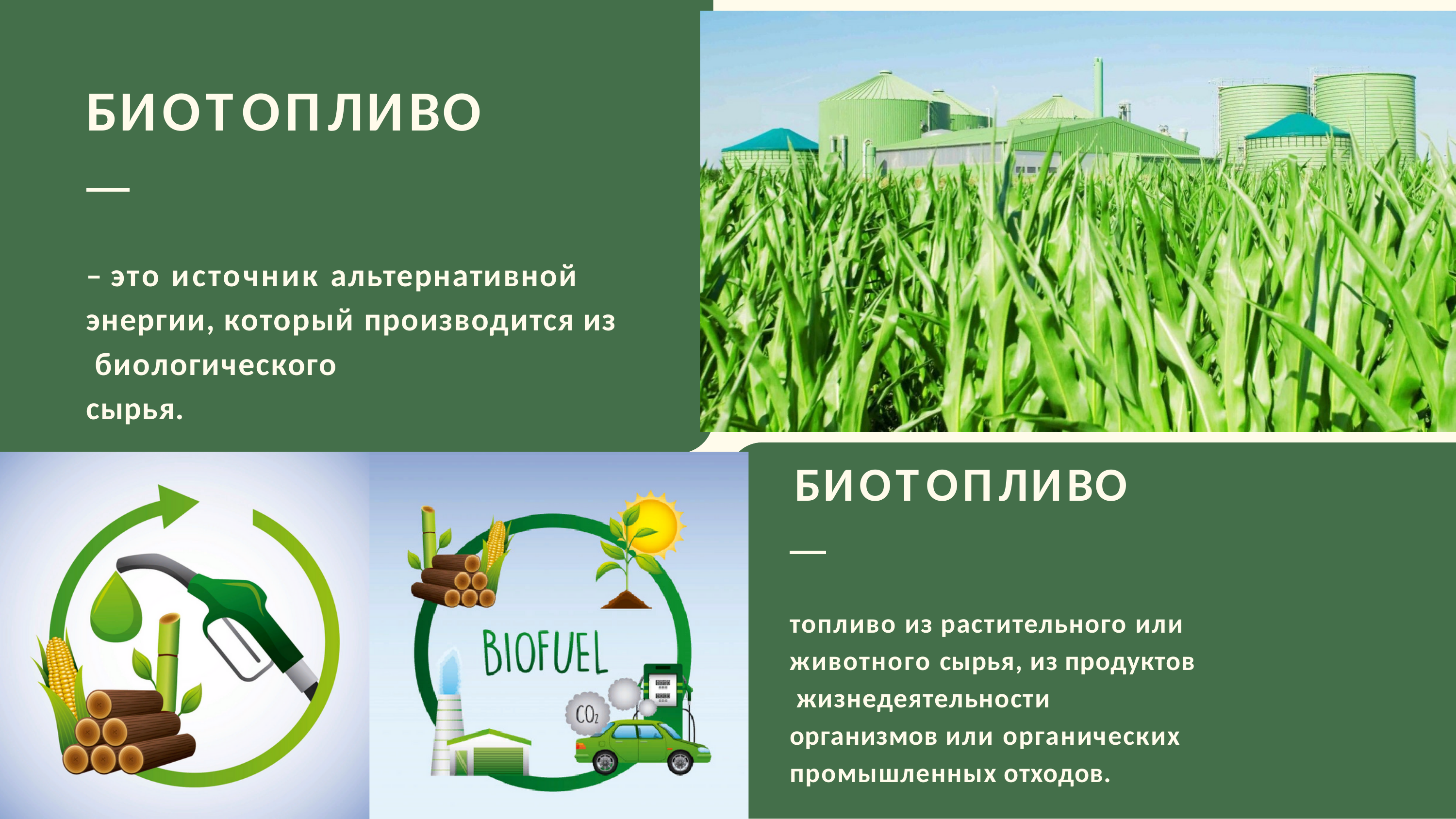

# БИОТОПЛИВО

– это источник альтернативной  энергии, который производится из  биологического
сырья.
БИОТОПЛИВО

топливо из растительного или  животного сырья, из продуктов  жизнедеятельности  организмов или органических  промышленных отходов.